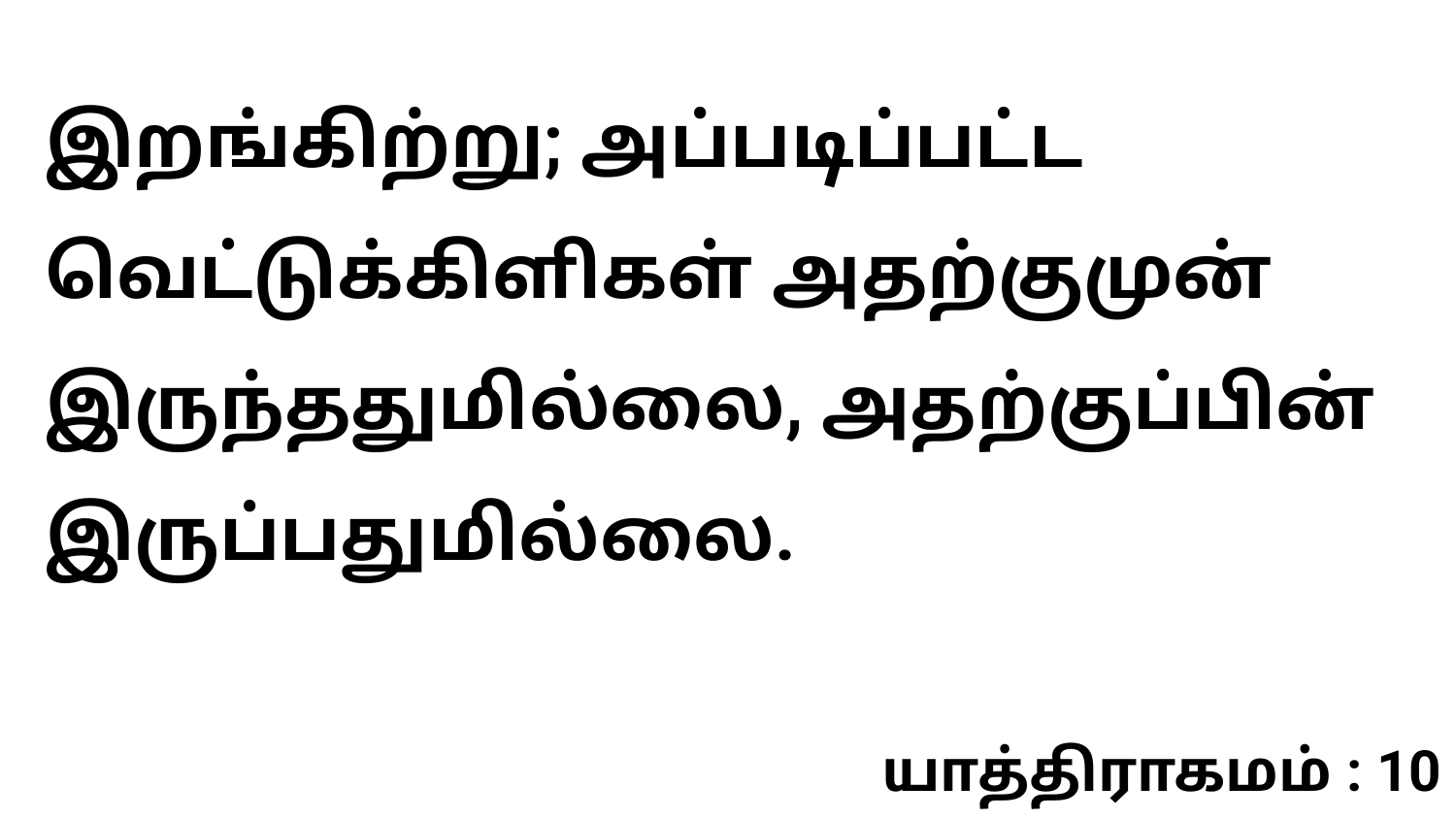

இறங்கிற்று; அப்படிப்பட்ட வெட்டுக்கிளிகள் அதற்குமுன் இருந்ததுமில்லை, அதற்குப்பின் இருப்பதுமில்லை.
யாத்திராகமம் : 10